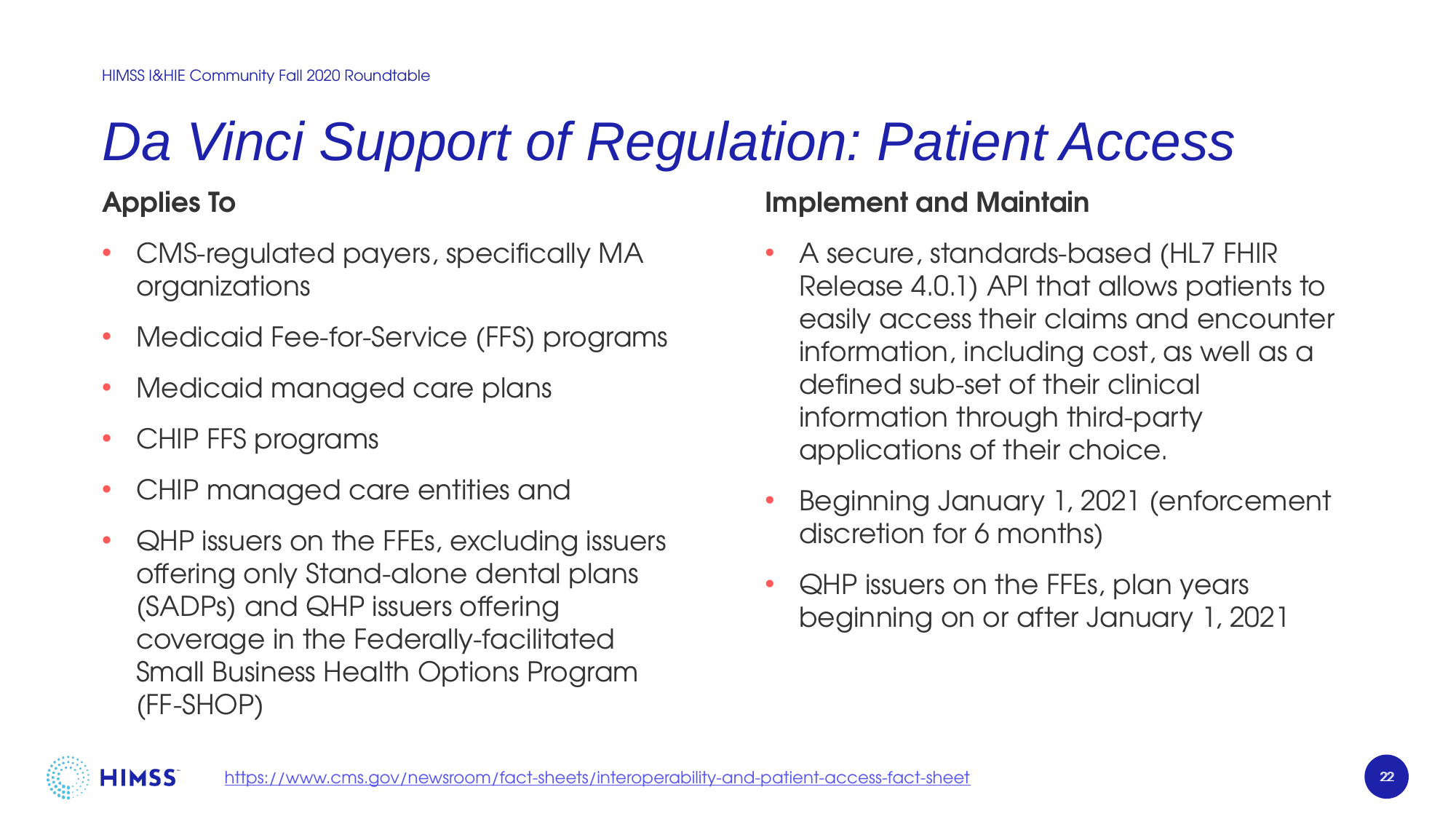

# Da Vinci Support of Regulation: Patient Access
Implement and Maintain
A secure, standards-based (HL7 FHIR Release 4.0.1) API that allows patients to easily access their claims and encounter information, including cost, as well as a defined sub-set of their clinical information through third-party applications of their choice.
Beginning January 1, 2021 (enforcement discretion for 6 months)
QHP issuers on the FFEs, plan years beginning on or after January 1, 2021
Applies To
CMS-regulated payers, specifically MA organizations
Medicaid Fee-for-Service (FFS) programs
Medicaid managed care plans
CHIP FFS programs
CHIP managed care entities and
QHP issuers on the FFEs, excluding issuers offering only Stand-alone dental plans (SADPs) and QHP issuers offering coverage in the Federally-facilitated Small Business Health Options Program (FF-SHOP)
https://www.cms.gov/newsroom/fact-sheets/interoperability-and-patient-access-fact-sheet
22
22